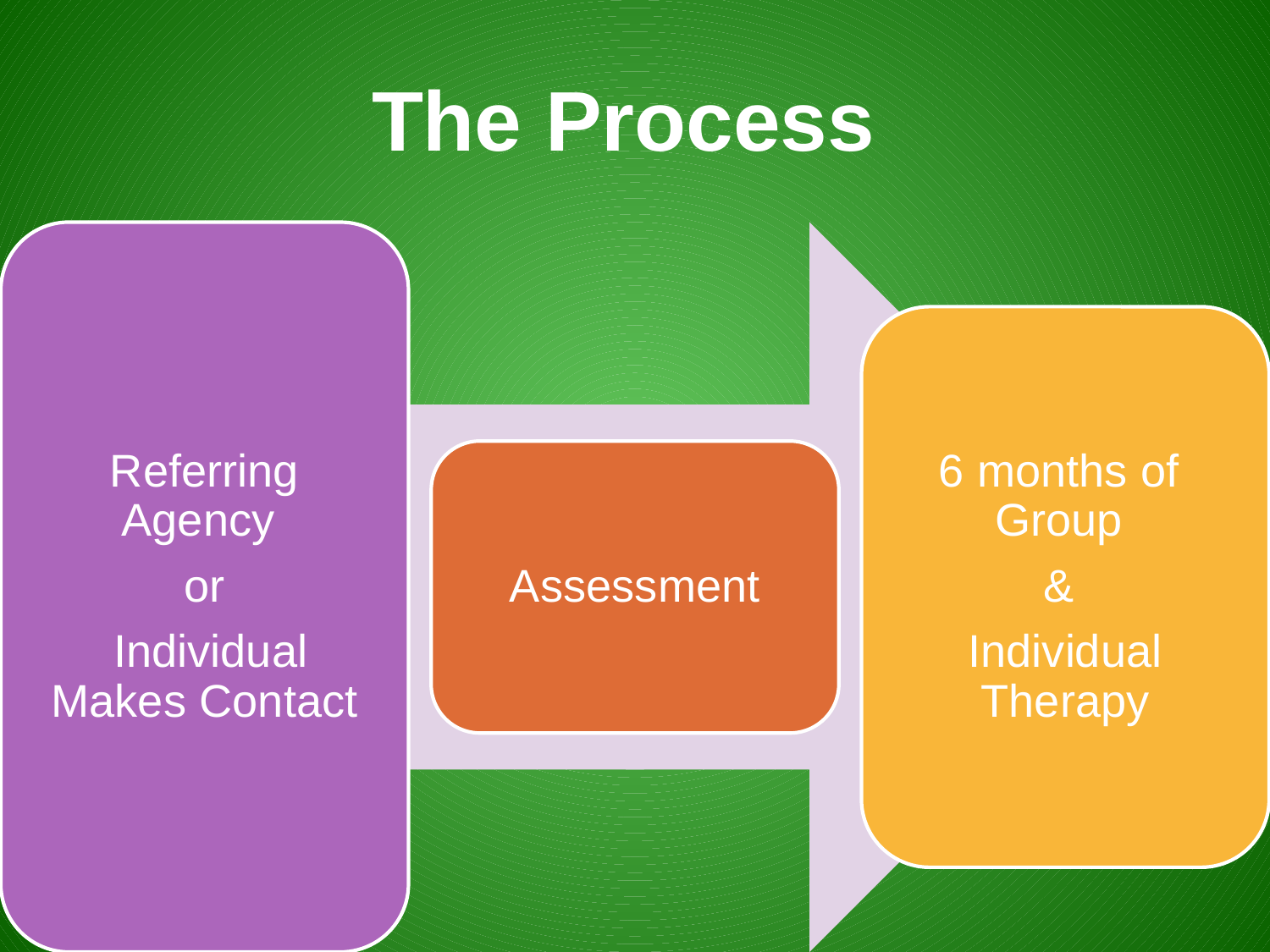

# The Process
Referring Agency
or
 Individual Makes Contact
Assessment
6 months of  Group
&
Individual Therapy